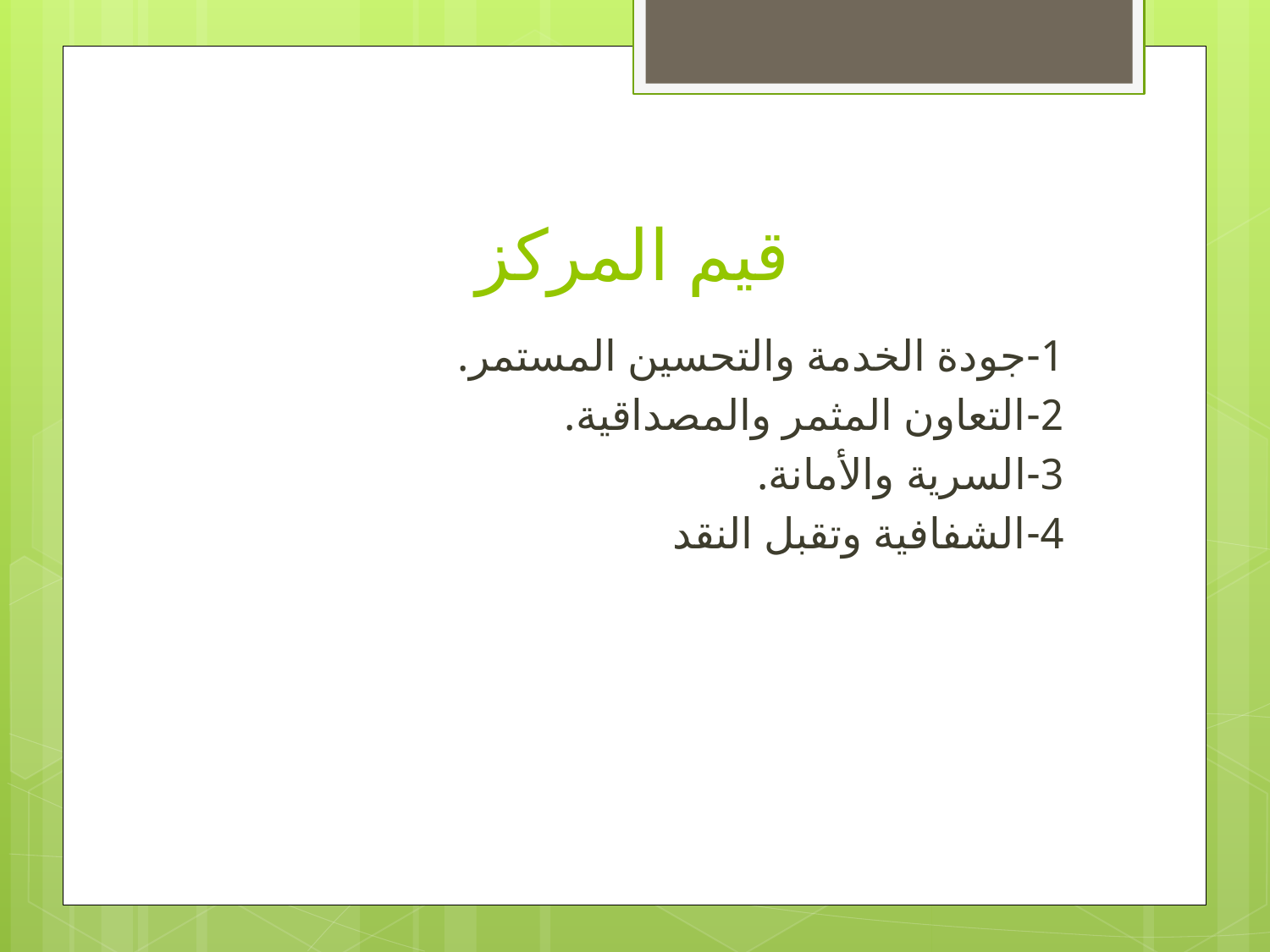

# قيم المركز
1-جودة الخدمة والتحسين المستمر.
2-التعاون المثمر والمصداقية.
3-السرية والأمانة.
4-الشفافية وتقبل النقد